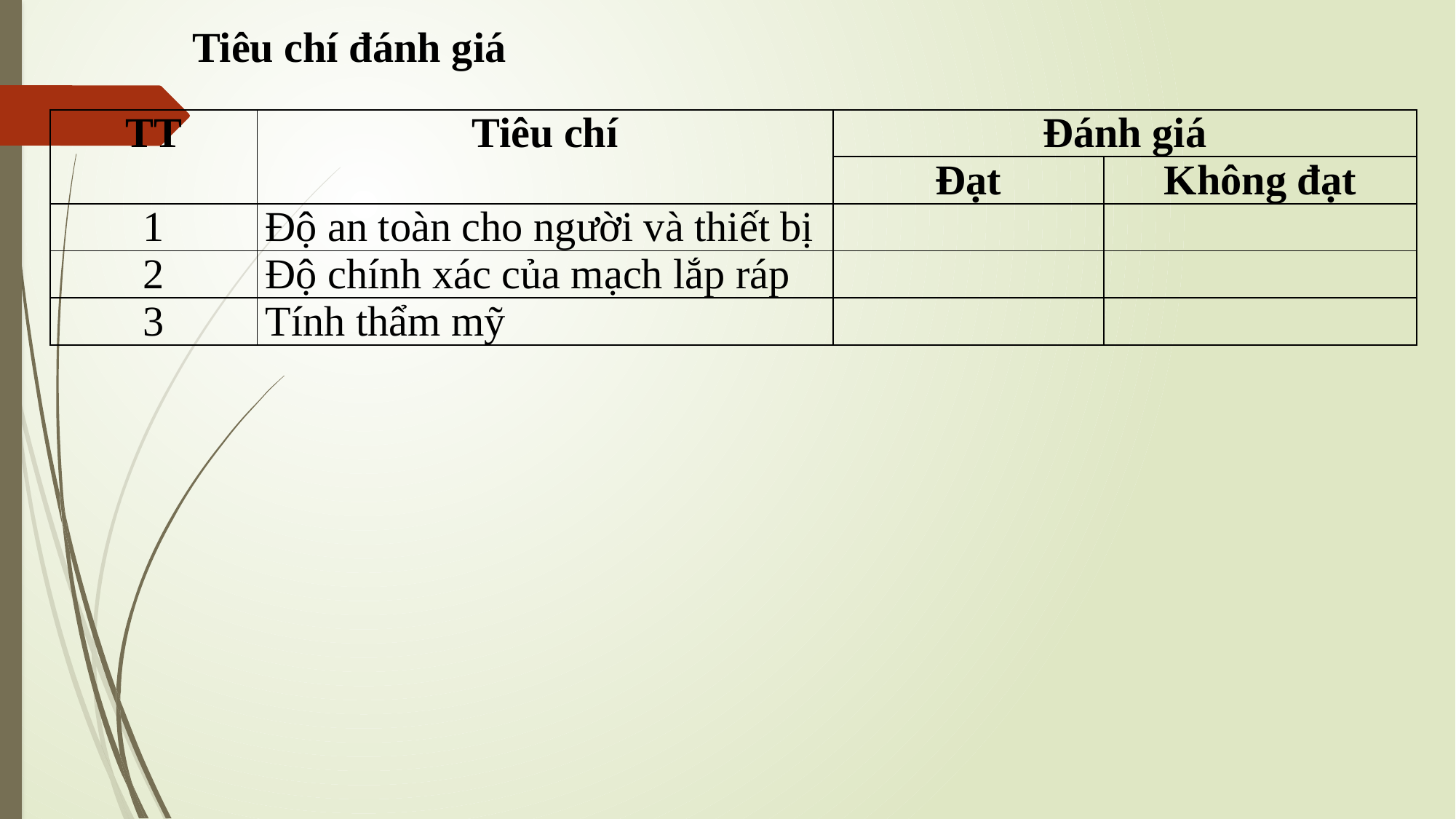

Tiêu chí đánh giá
| TT | Tiêu chí | Đánh giá |  |
| --- | --- | --- | --- |
|  |  | Đạt | Không đạt |
| 1 | Độ an toàn cho người và thiết bị |  |  |
| 2 | Độ chính xác của mạch lắp ráp |  |  |
| 3 | Tính thẩm mỹ |  |  |